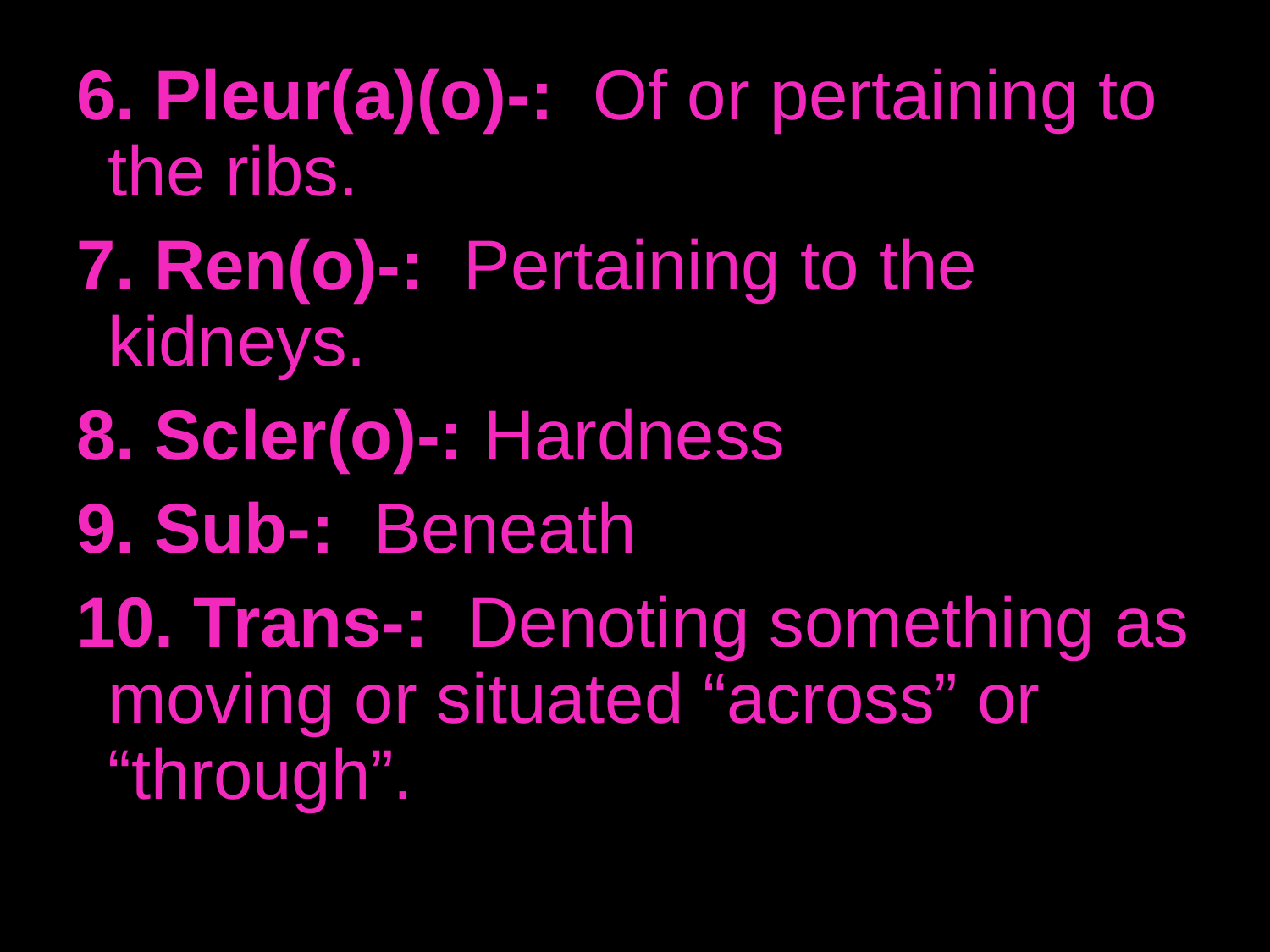

6. Pleur(a)(o)-:  Of or pertaining to the ribs.
7. Ren(o)-:  Pertaining to the kidneys.
8. Scler(o)-: Hardness
9. Sub-:  Beneath
10. Trans-:  Denoting something as moving or situated “across” or “through”.